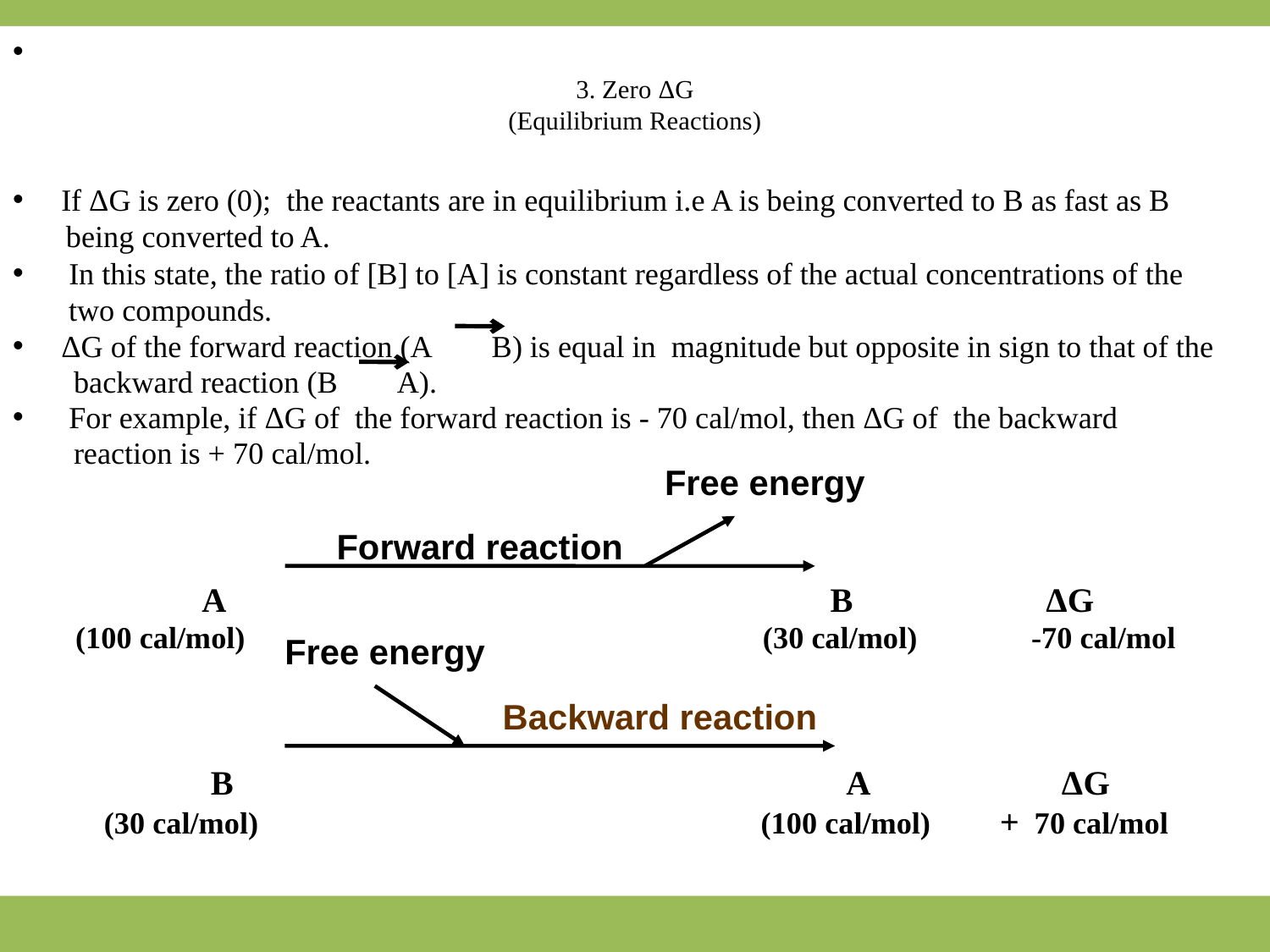

If ΔG is zero (0);  the reactants are in equilibrium i.e A is being converted to B as fast as B
       being converted to A.
      In this state, the ratio of [B] to [A] is constant regardless of the actual concentrations of the
        two compounds.
     ΔG of the forward reaction (A        B) is equal in  magnitude but opposite in sign to that of the
        backward reaction (B        A).
      For example, if ΔG of  the forward reaction is - 70 cal/mol, then ΔG of  the backward
        reaction is + 70 cal/mol.

                         A                                                                      B                      ΔG
         (100 cal/mol)                                                                    (30 cal/mol)               -70 cal/mol

                          B                                                                       A                      ΔG
            (30 cal/mol)                                                                  (100 cal/mol)         +  70 cal/mol

# 3. Zero ΔG (Equilibrium Reactions)
Free energy

Forward reaction

Free energy

Backward reaction